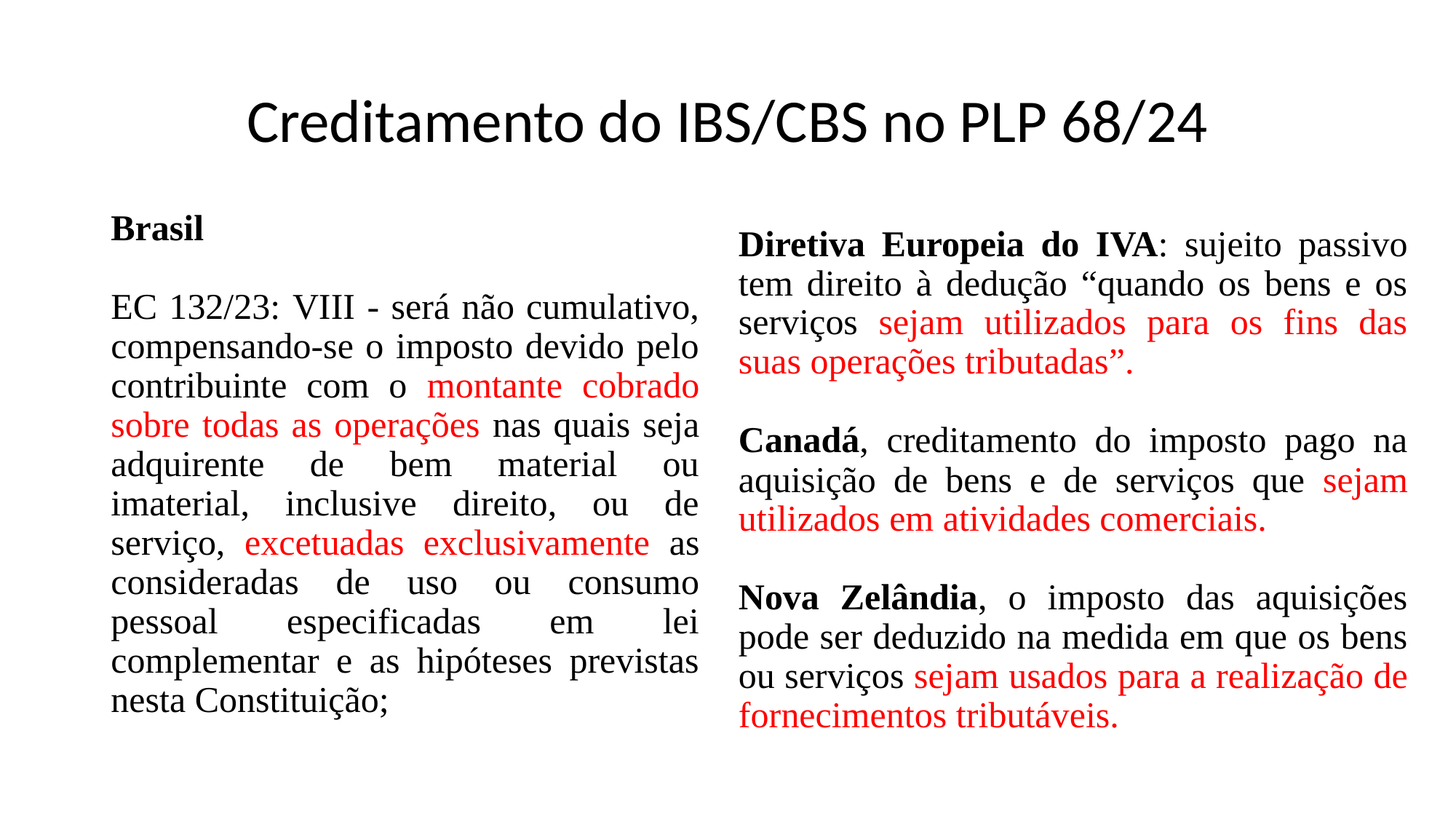

# Creditamento do IBS/CBS no PLP 68/24

Diretiva Europeia do IVA: sujeito passivo tem direito à dedução “quando os bens e os serviços sejam utilizados para os fins das suas operações tributadas”.

Canadá, creditamento do imposto pago na aquisição de bens e de serviços que sejam utilizados em atividades comerciais.

Nova Zelândia, o imposto das aquisições pode ser deduzido na medida em que os bens ou serviços sejam usados ​​para a realização de fornecimentos tributáveis.
Brasil

EC 132/23: VIII - será não cumulativo, compensando-se o imposto devido pelo contribuinte com o montante cobrado sobre todas as operações nas quais seja adquirente de bem material ou imaterial, inclusive direito, ou de serviço, excetuadas exclusivamente as consideradas de uso ou consumo pessoal especificadas em lei complementar e as hipóteses previstas nesta Constituição;